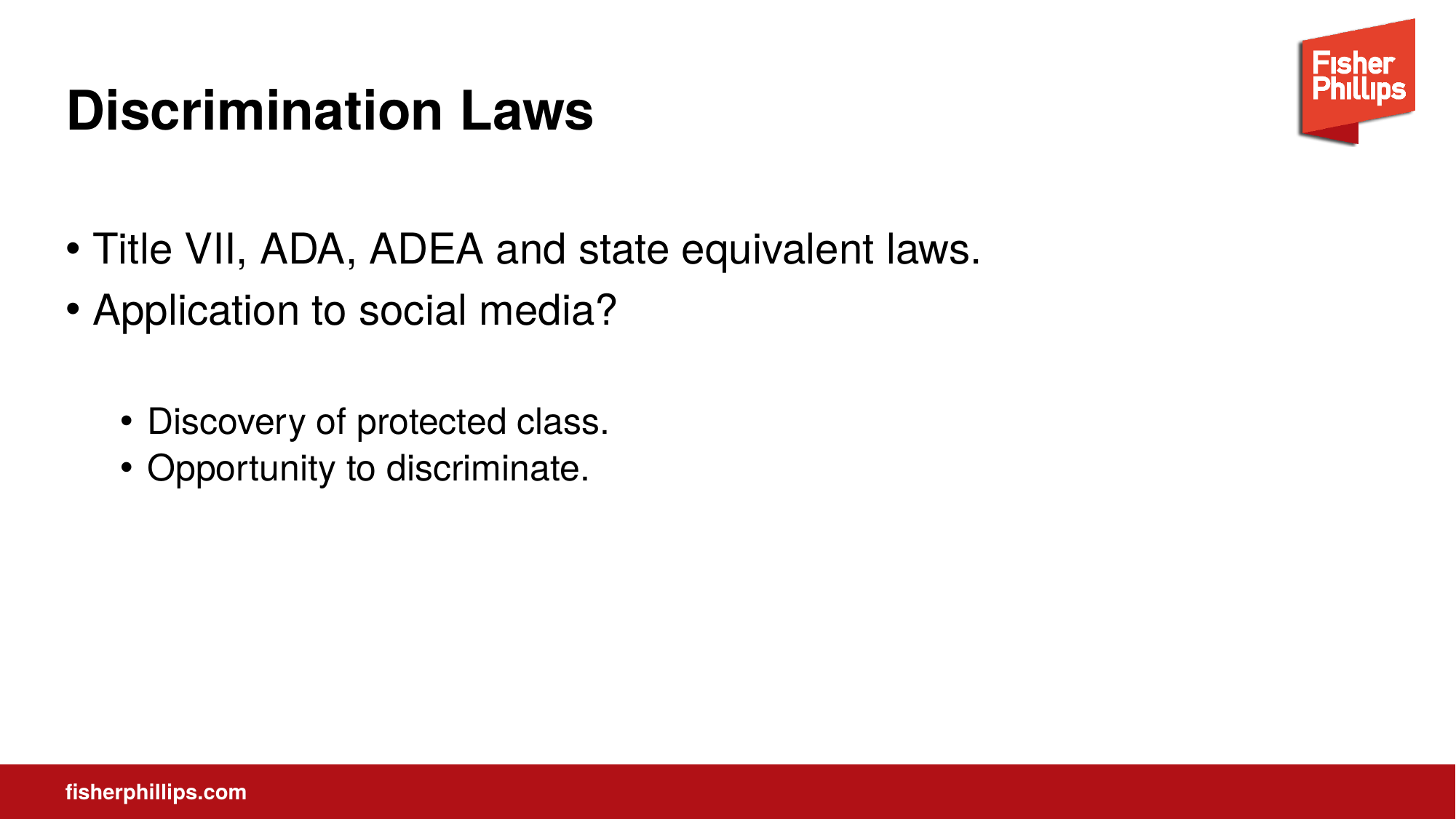

# Discrimination Laws
Title VII, ADA, ADEA and state equivalent laws.
Application to social media?

Discovery of protected class.
Opportunity to discriminate.